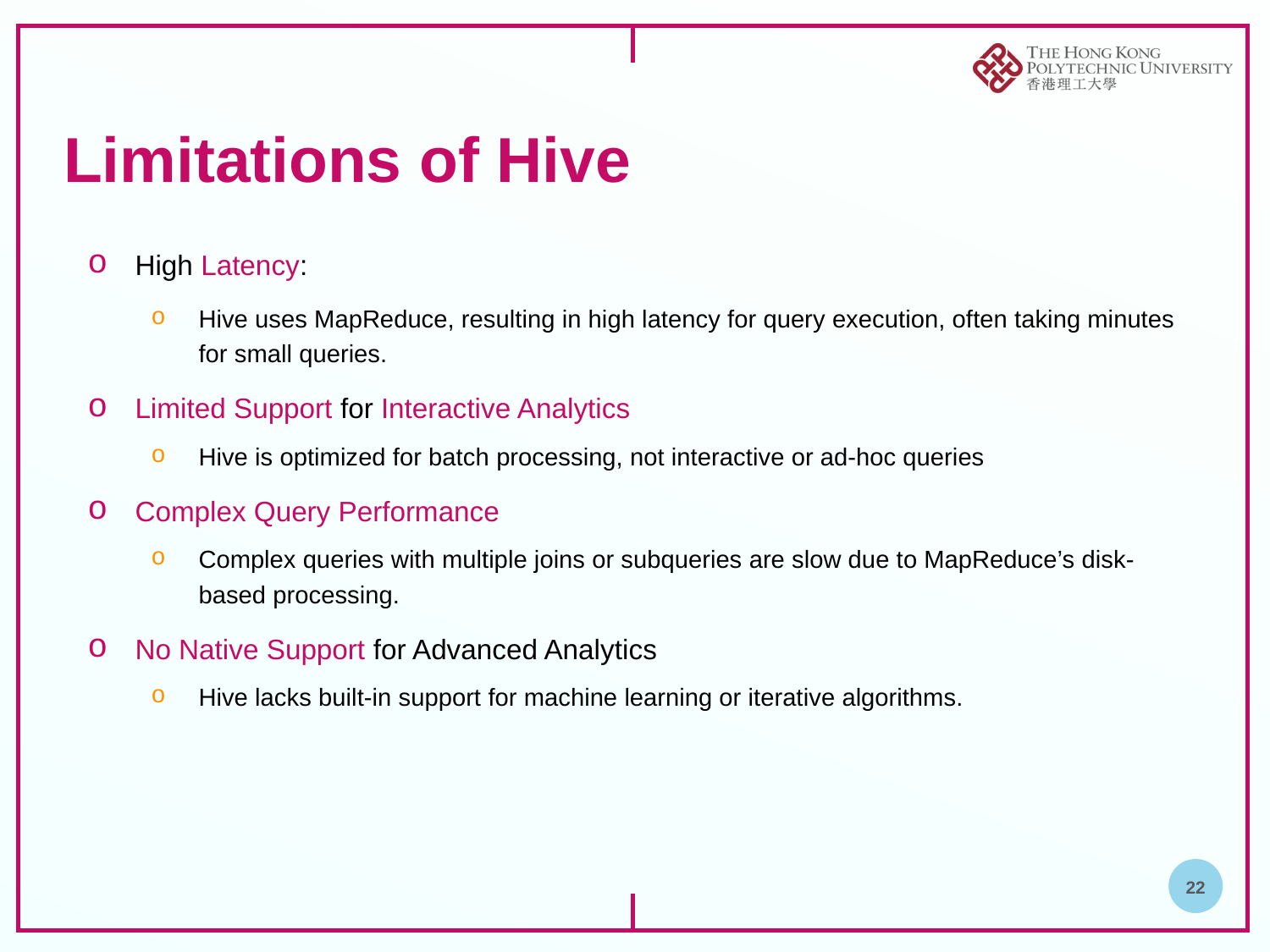

# Limitations of Hive
High Latency:
Hive uses MapReduce, resulting in high latency for query execution, often taking minutes for small queries.
Limited Support for Interactive Analytics
Hive is optimized for batch processing, not interactive or ad-hoc queries
Complex Query Performance
Complex queries with multiple joins or subqueries are slow due to MapReduce’s disk-based processing.
No Native Support for Advanced Analytics
Hive lacks built-in support for machine learning or iterative algorithms.